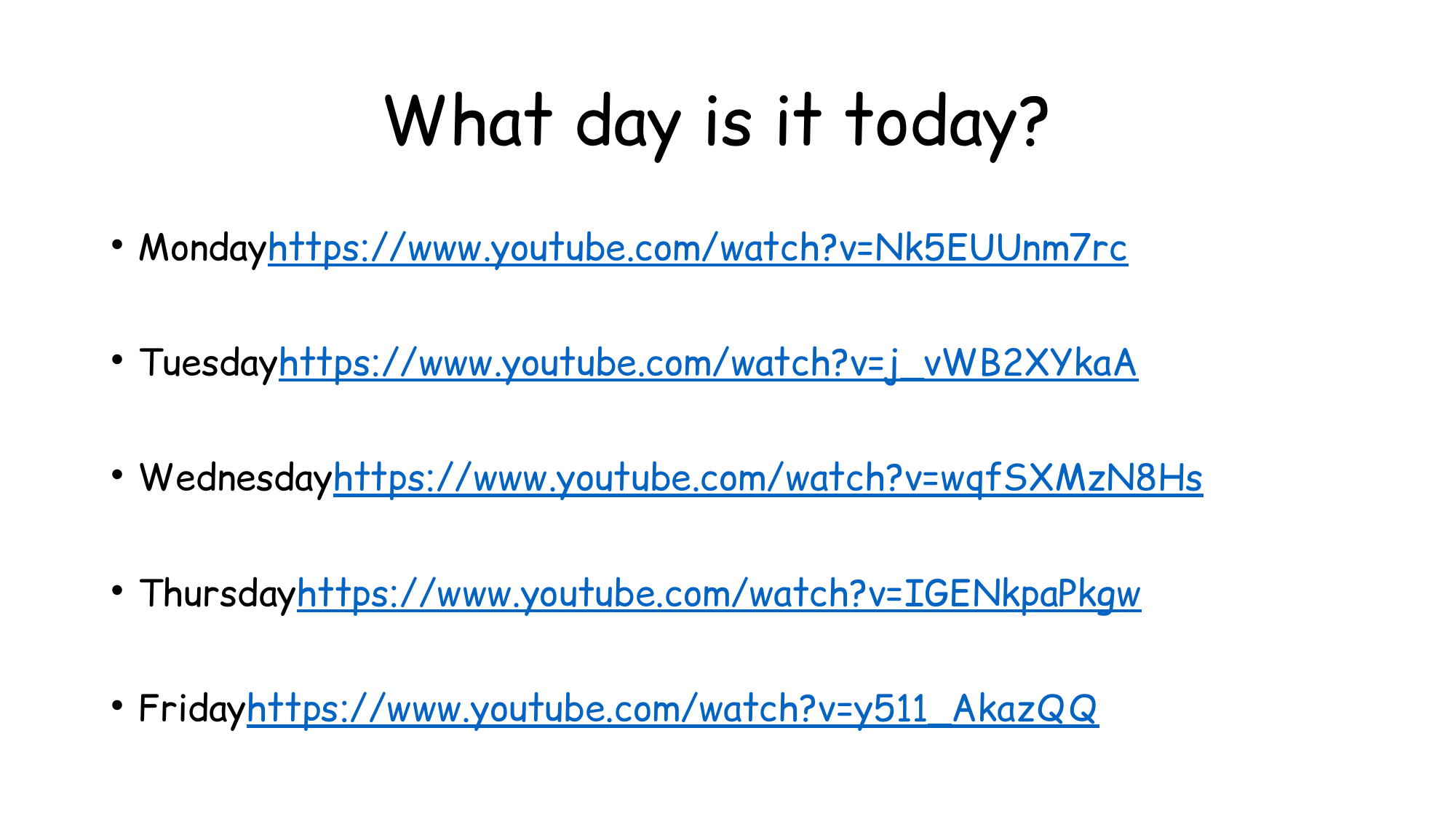

# What day is it today?
Mondayhttps://www.youtube.com/watch?v=Nk5EUUnm7rc

Tuesdayhttps://www.youtube.com/watch?v=j_vWB2XYkaA

Wednesdayhttps://www.youtube.com/watch?v=wqfSXMzN8Hs

Thursdayhttps://www.youtube.com/watch?v=IGENkpaPkgw

Fridayhttps://www.youtube.com/watch?v=y511_AkazQQ